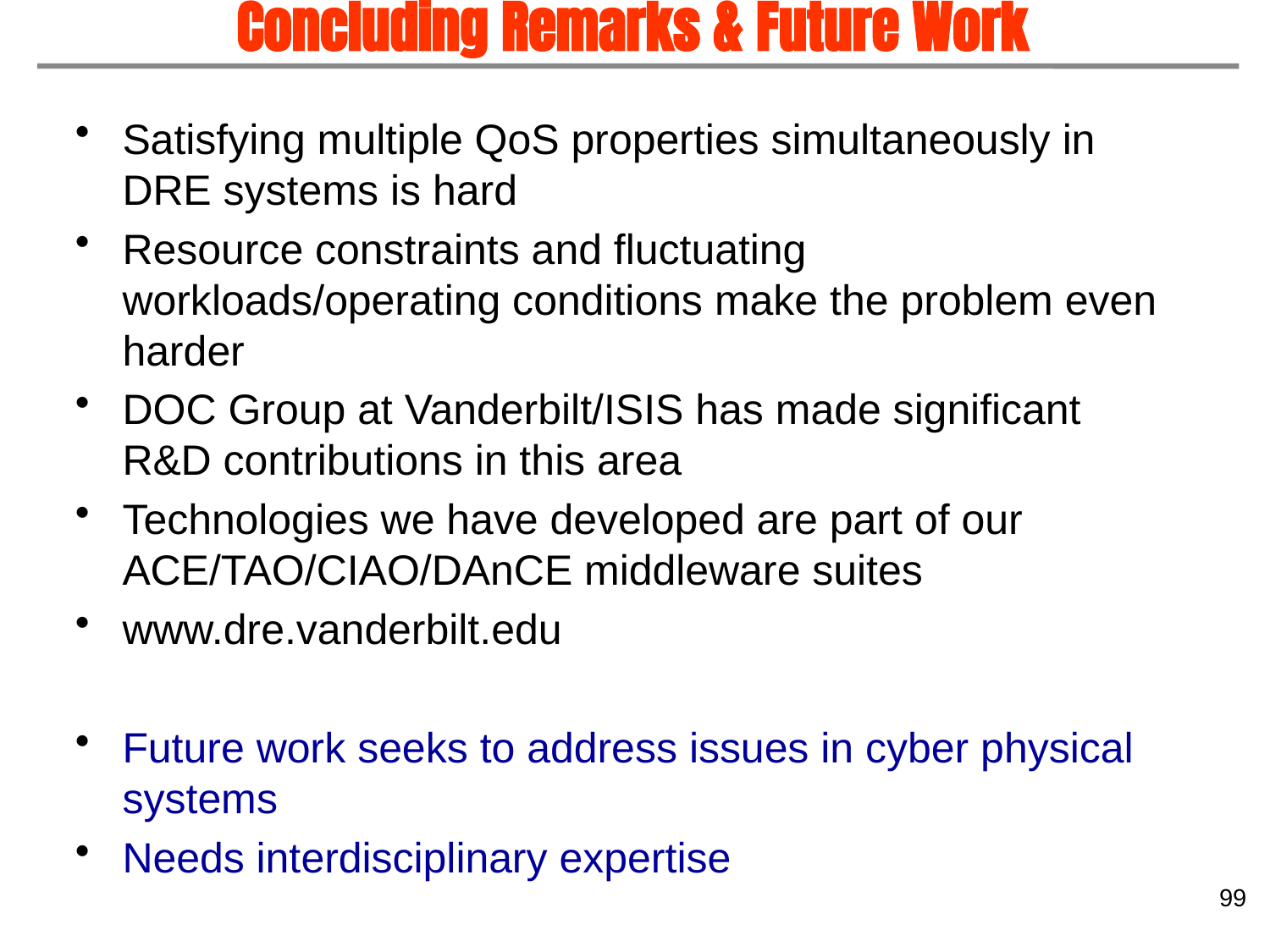

# Concluding Remarks & Future Work
Satisfying multiple QoS properties simultaneously in DRE systems is hard
Resource constraints and fluctuating workloads/operating conditions make the problem even harder
DOC Group at Vanderbilt/ISIS has made significant R&D contributions in this area
Technologies we have developed are part of our ACE/TAO/CIAO/DAnCE middleware suites
www.dre.vanderbilt.edu

Future work seeks to address issues in cyber physical systems
Needs interdisciplinary expertise
99